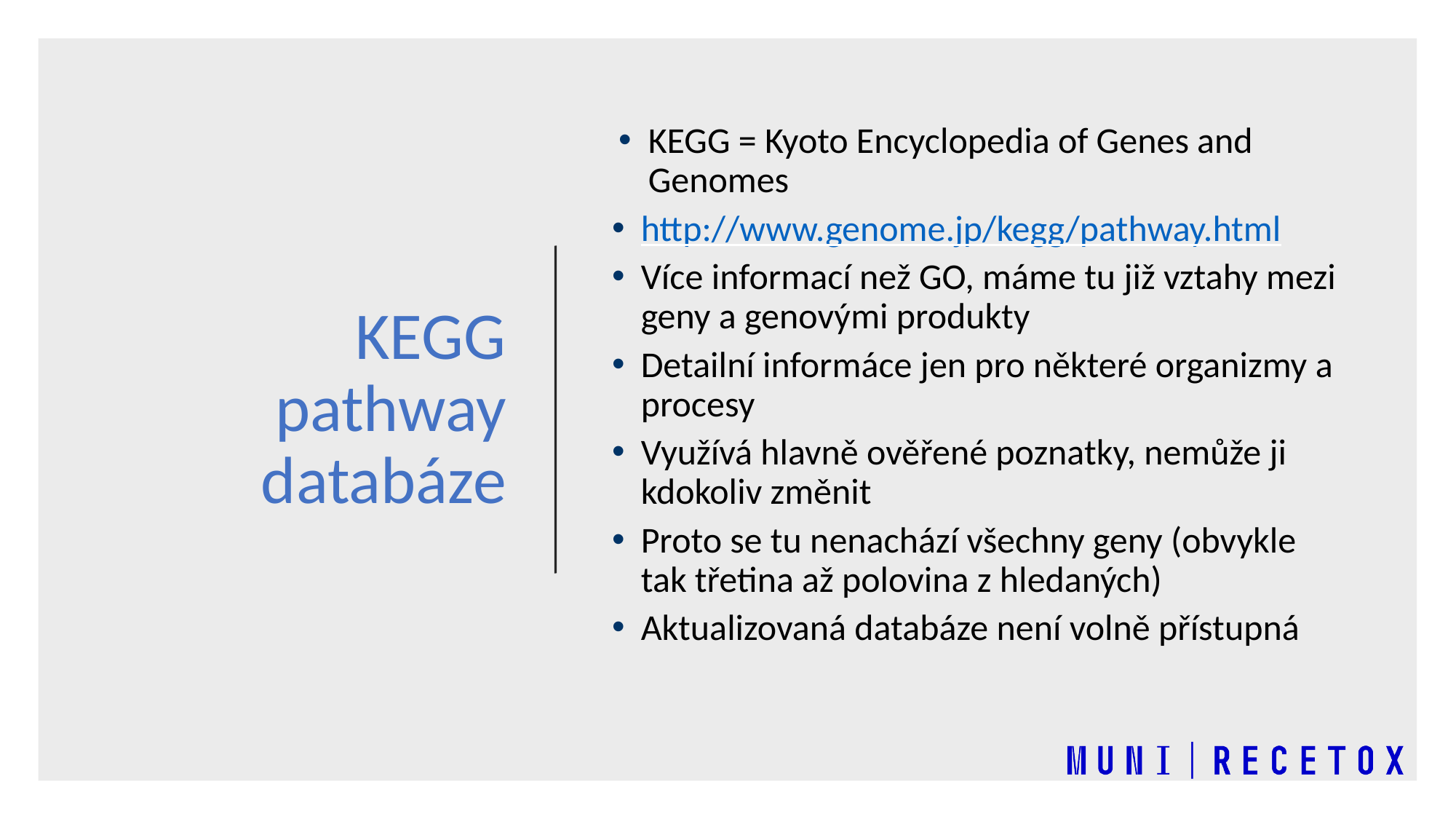

KEGG pathway databáze
KEGG = Kyoto Encyclopedia of Genes and Genomes
http://www.genome.jp/kegg/pathway.html
Více informací než GO, máme tu již vztahy mezi geny a genovými produkty
Detailní informáce jen pro některé organizmy a procesy
Využívá hlavně ověřené poznatky, nemůže ji kdokoliv změnit
Proto se tu nenachází všechny geny (obvykle tak třetina až polovina z hledaných)
Aktualizovaná databáze není volně přístupná